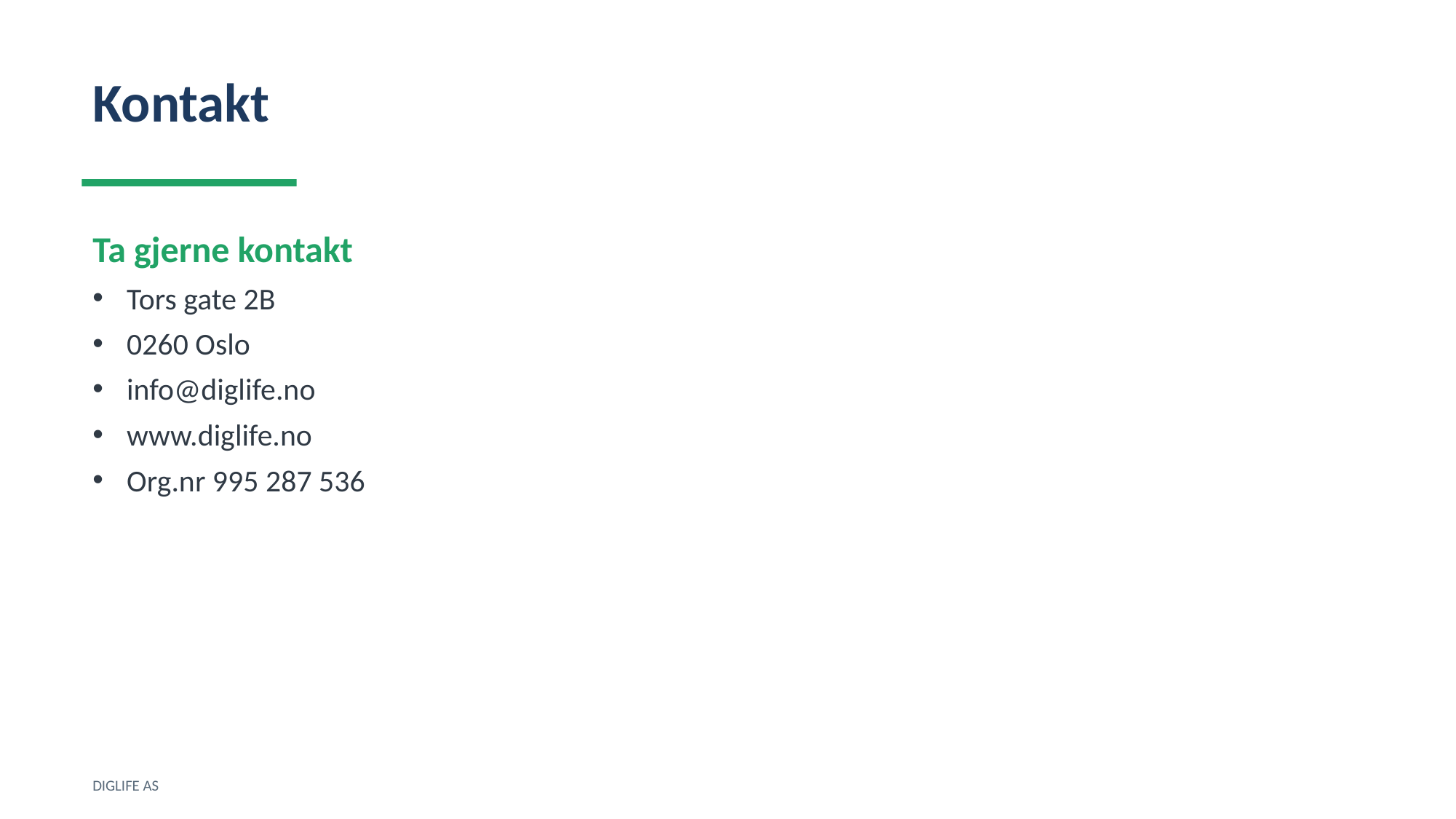

Kontakt

Ta gjerne kontakt
Tors gate 2B
0260 Oslo
info@diglife.no
www.diglife.no
Org.nr 995 287 536
DIGLIFE AS